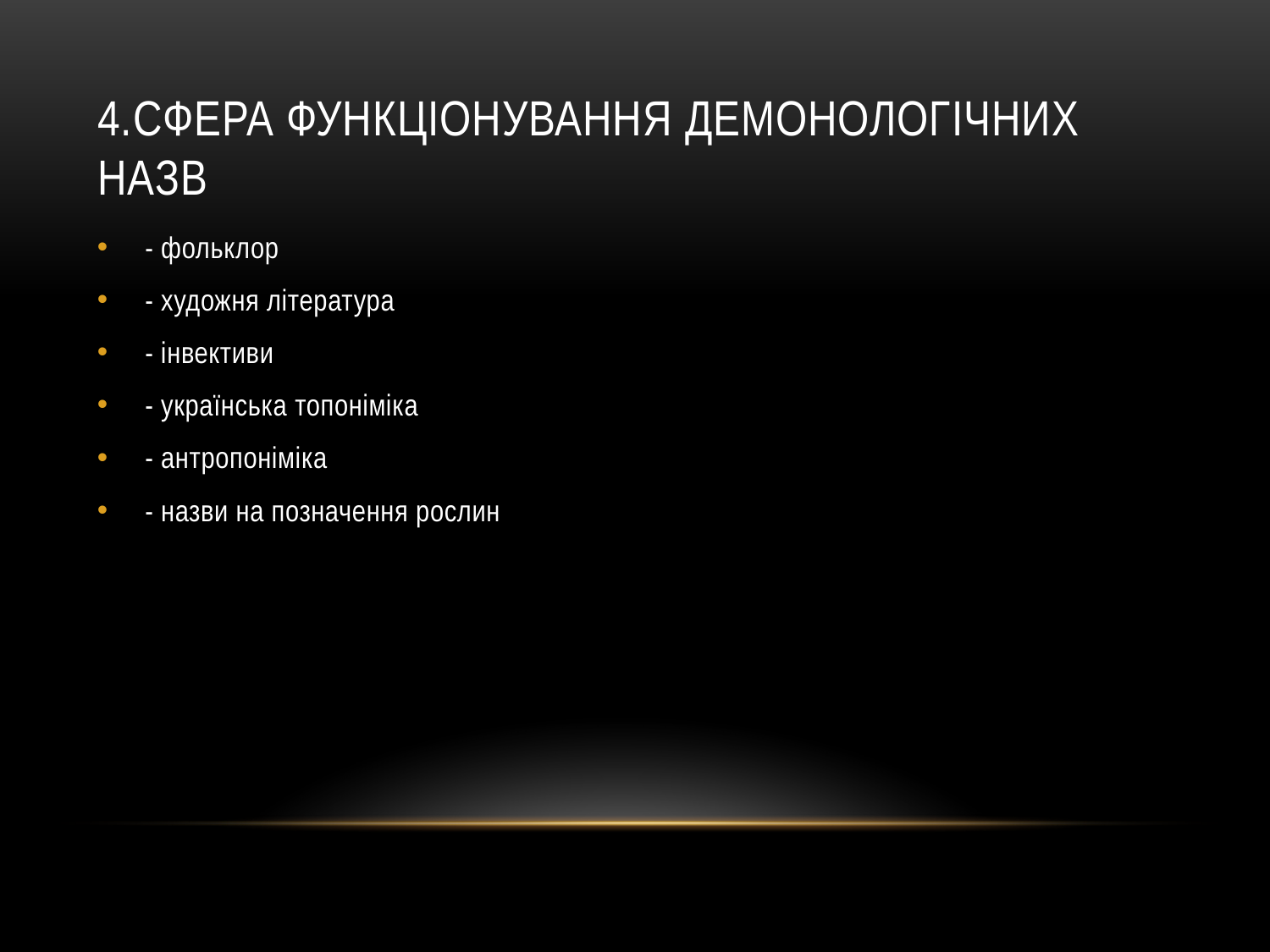

# 4.Сфера функціонування демонологічних назв
- фольклор
- художня література
- інвективи
- українська топоніміка
- антропоніміка
- назви на позначення рослин